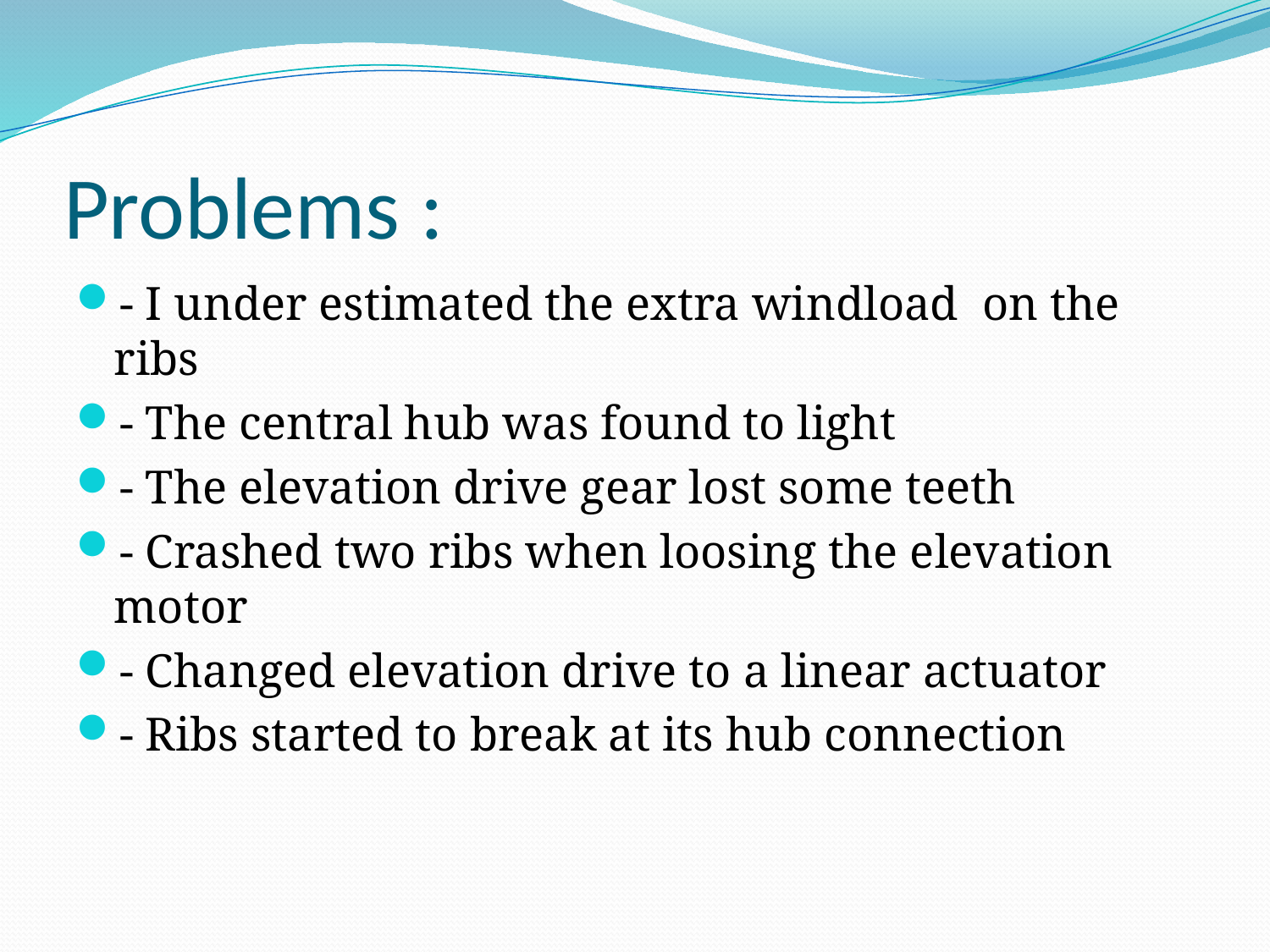

# Problems :
- I under estimated the extra windload  on the ribs
- The central hub was found to light
- The elevation drive gear lost some teeth
- Crashed two ribs when loosing the elevation motor
- Changed elevation drive to a linear actuator
- Ribs started to break at its hub connection